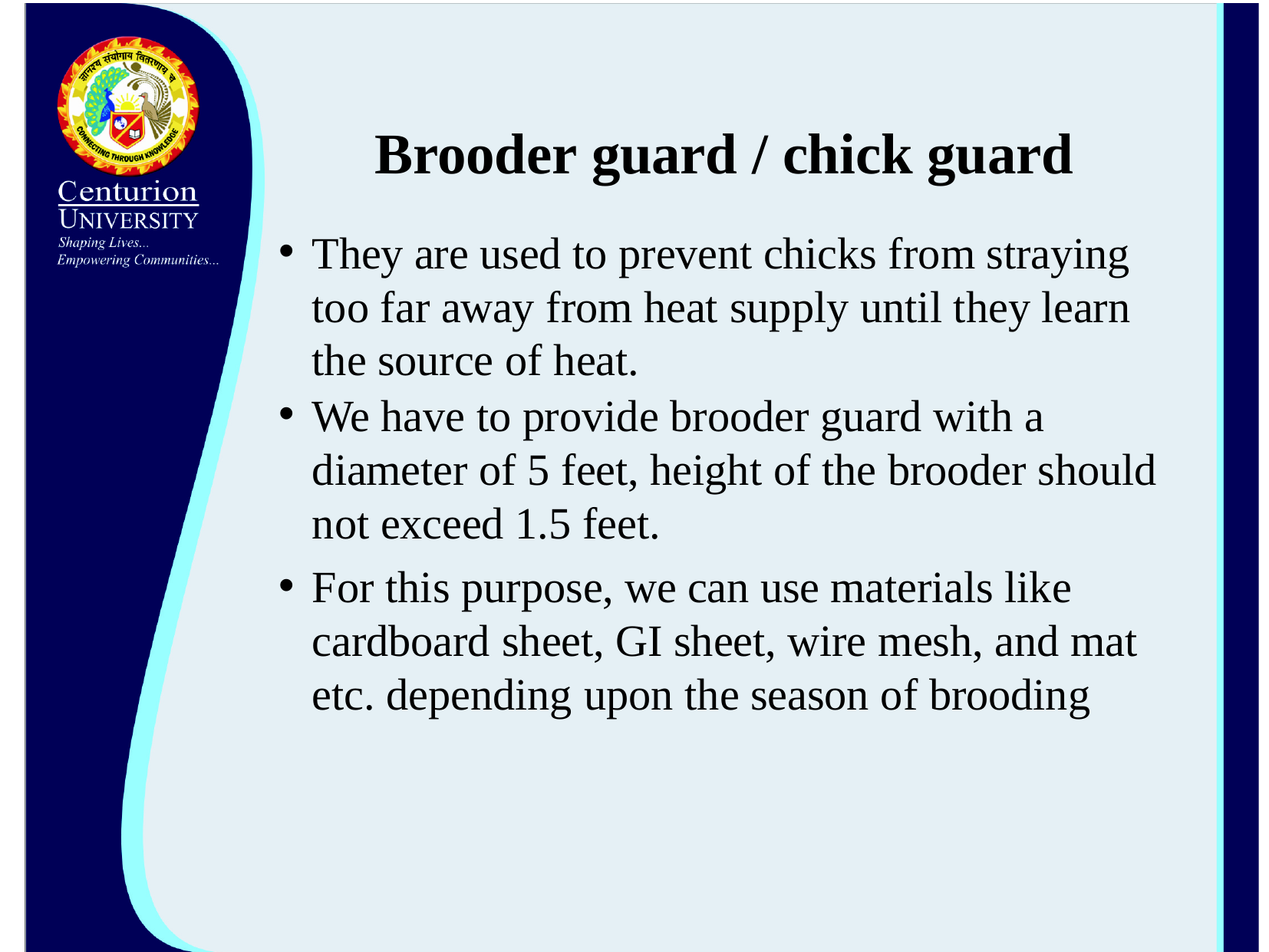

# Brooder guard / chick guard
They are used to prevent chicks from straying  too far away from heat supply until they learn  the source of heat.
We have to provide brooder guard with a  diameter of 5 feet, height of the brooder should  not exceed 1.5 feet.
For this purpose, we can use materials like  cardboard sheet, GI sheet, wire mesh, and mat  etc. depending upon the season of brooding